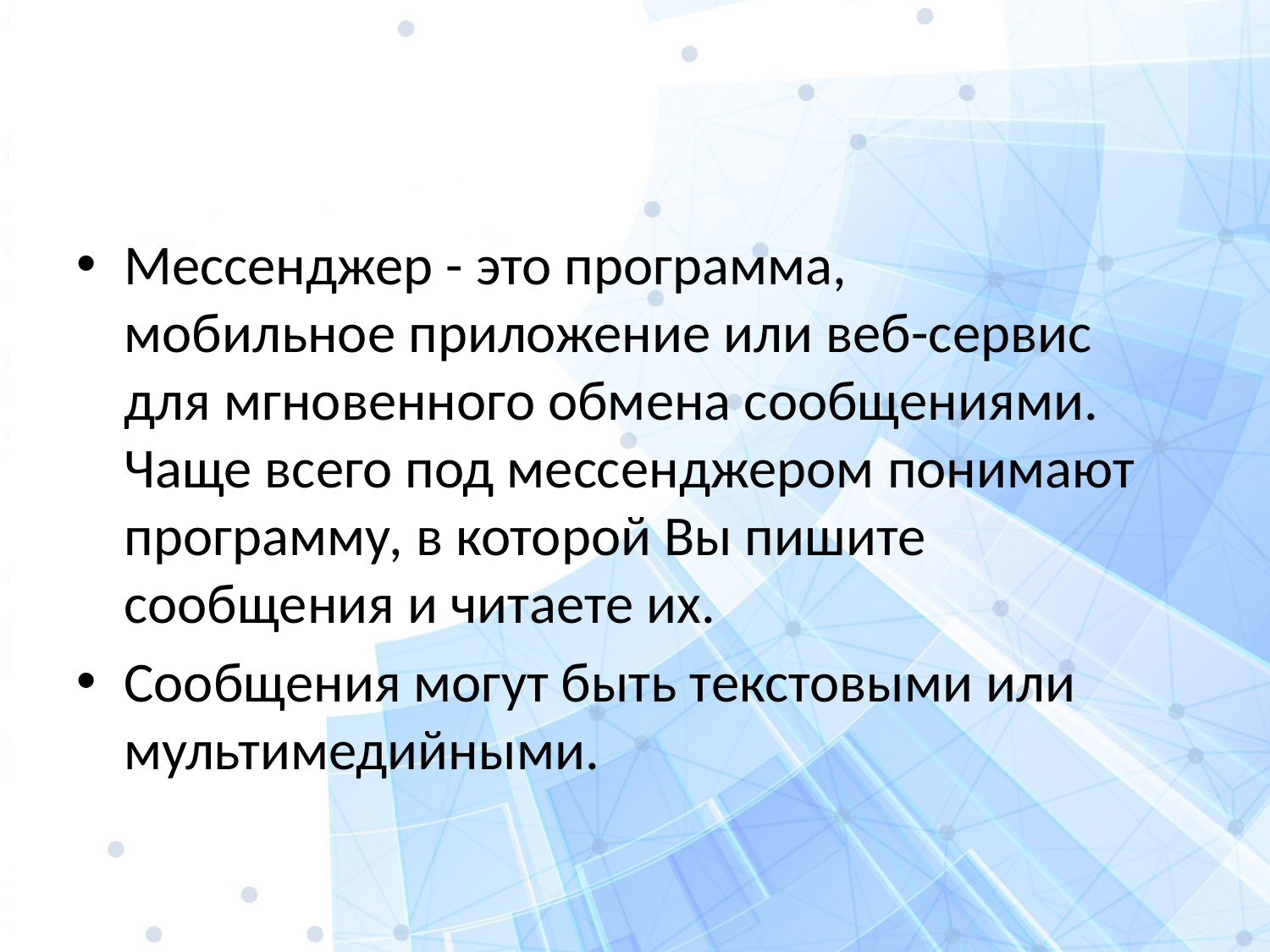

#
Мессенджер - это программа,
мобильное приложение или веб-сервис
для мгновенного обмена сообщениями. Чаще всего под мессенджером понимают программу, в которой Вы пишите сообщения и читаете их.
Сообщения могут быть текстовыми или мультимедийными.